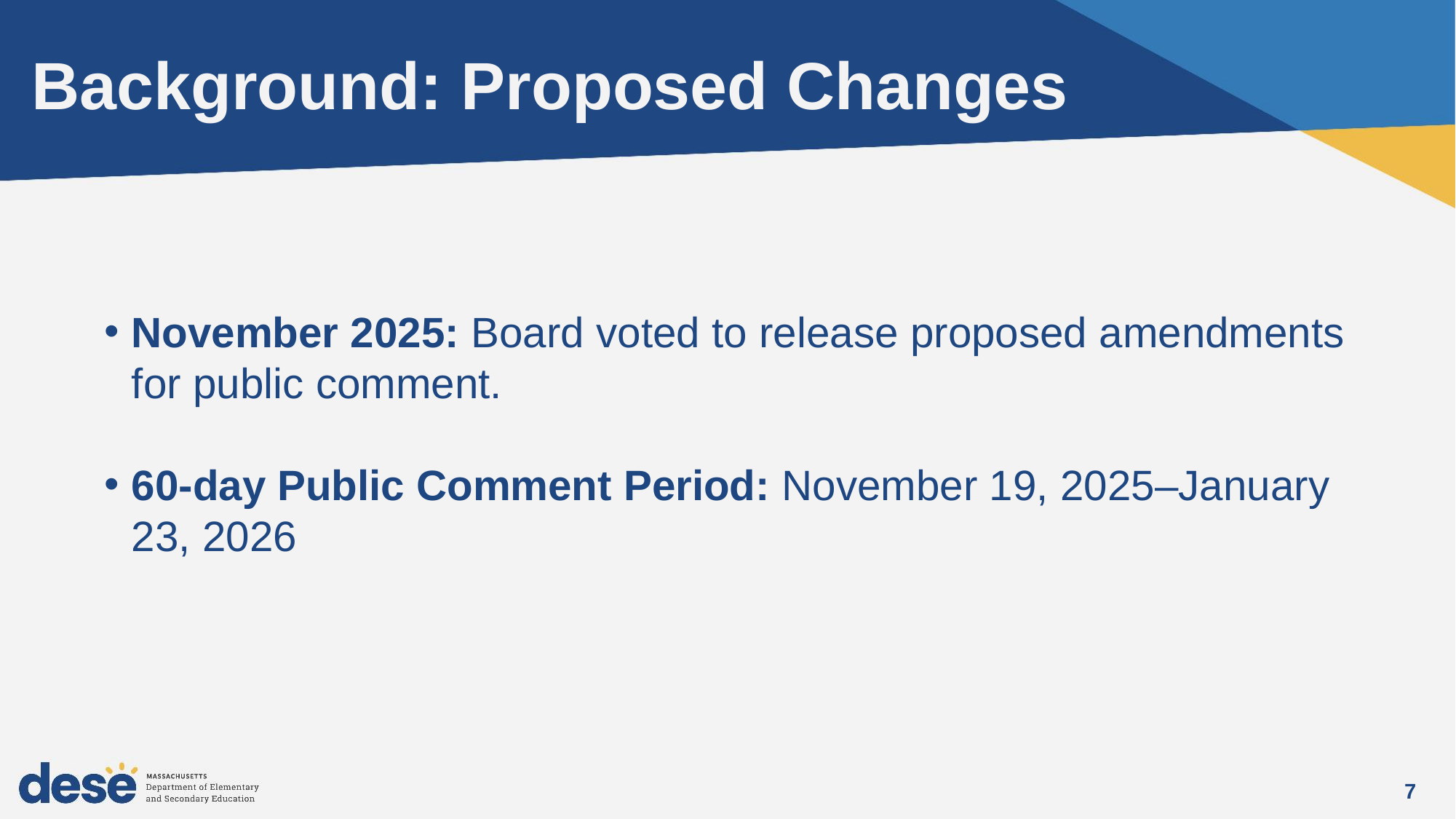

# Background: Proposed Changes
November 2025: Board voted to release proposed amendments for public comment.

60-day Public Comment Period: November 19, 2025–January 23, 2026

7